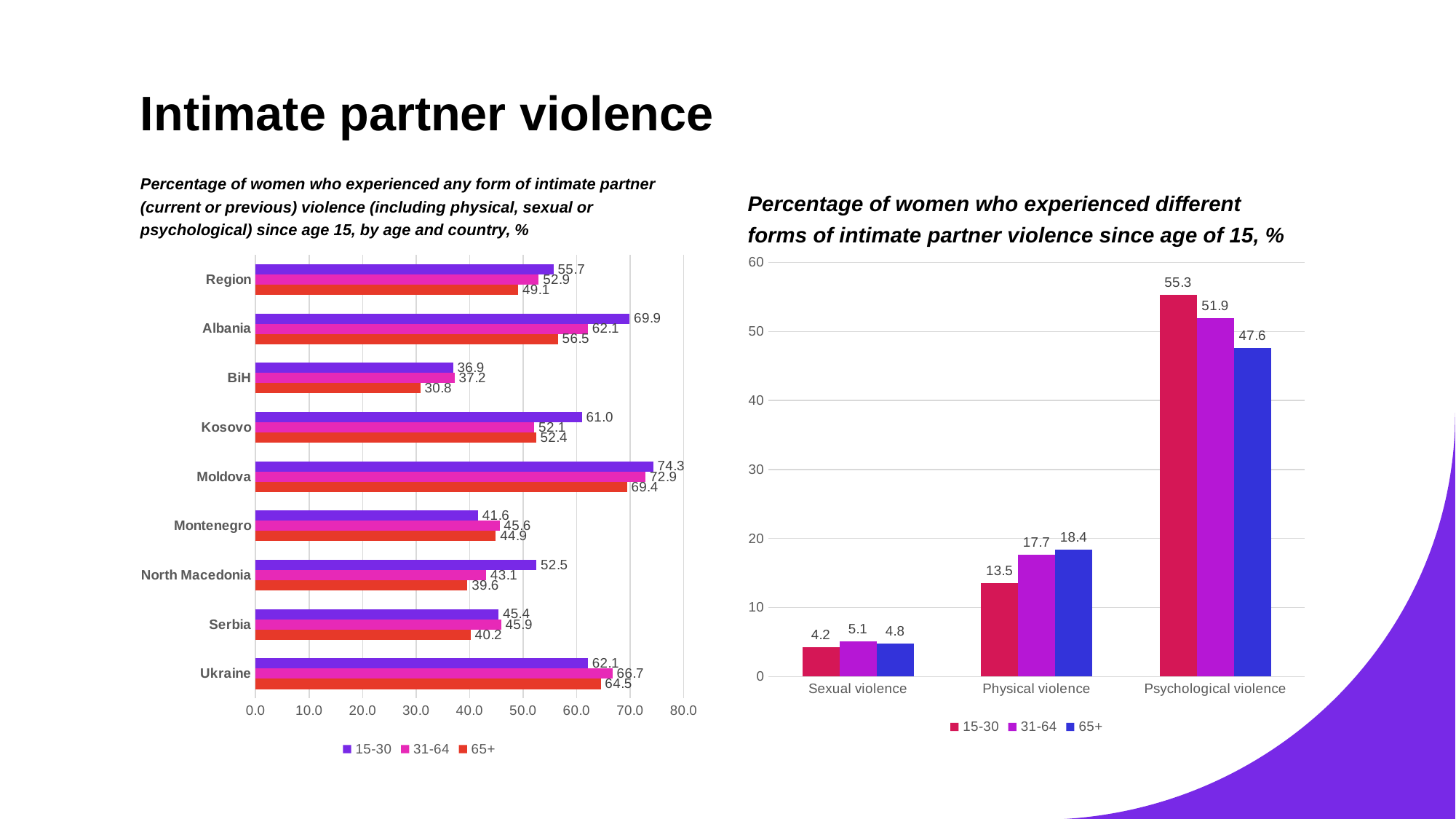

# Intimate partner violence
Percentage of women who experienced different forms of intimate partner violence since age of 15, %
Percentage of women who experienced any form of intimate partner (current or previous) violence (including physical, sexual or psychological) since age 15, by age and country, %

### Chart

| Category | 15-30 | 31-64 | 65+ |
|---|---|---|---|
| Sexual violence | 4.2 | 5.1 | 4.8 |
| Physical violence | 13.5 | 17.7 | 18.4 |
| Psychological violence | 55.3 | 51.9 | 47.6 |

### Chart

| Category | 65+ | 31-64 | 15-30 |
|---|---|---|---|
| Ukraine | 64.5 | 66.7 | 62.1 |
| Serbia | 40.2 | 45.9 | 45.4 |
| North Macedonia | 39.6 | 43.1 | 52.5 |
| Montenegro | 44.9 | 45.6 | 41.6 |
| Moldova | 69.4 | 72.9 | 74.3 |
| Kosovo | 52.4 | 52.1 | 61.0 |
| BiH | 30.8 | 37.2 | 36.9 |
| Albania | 56.5 | 62.1 | 69.9 |
| Region | 49.1 | 52.9 | 55.7 |